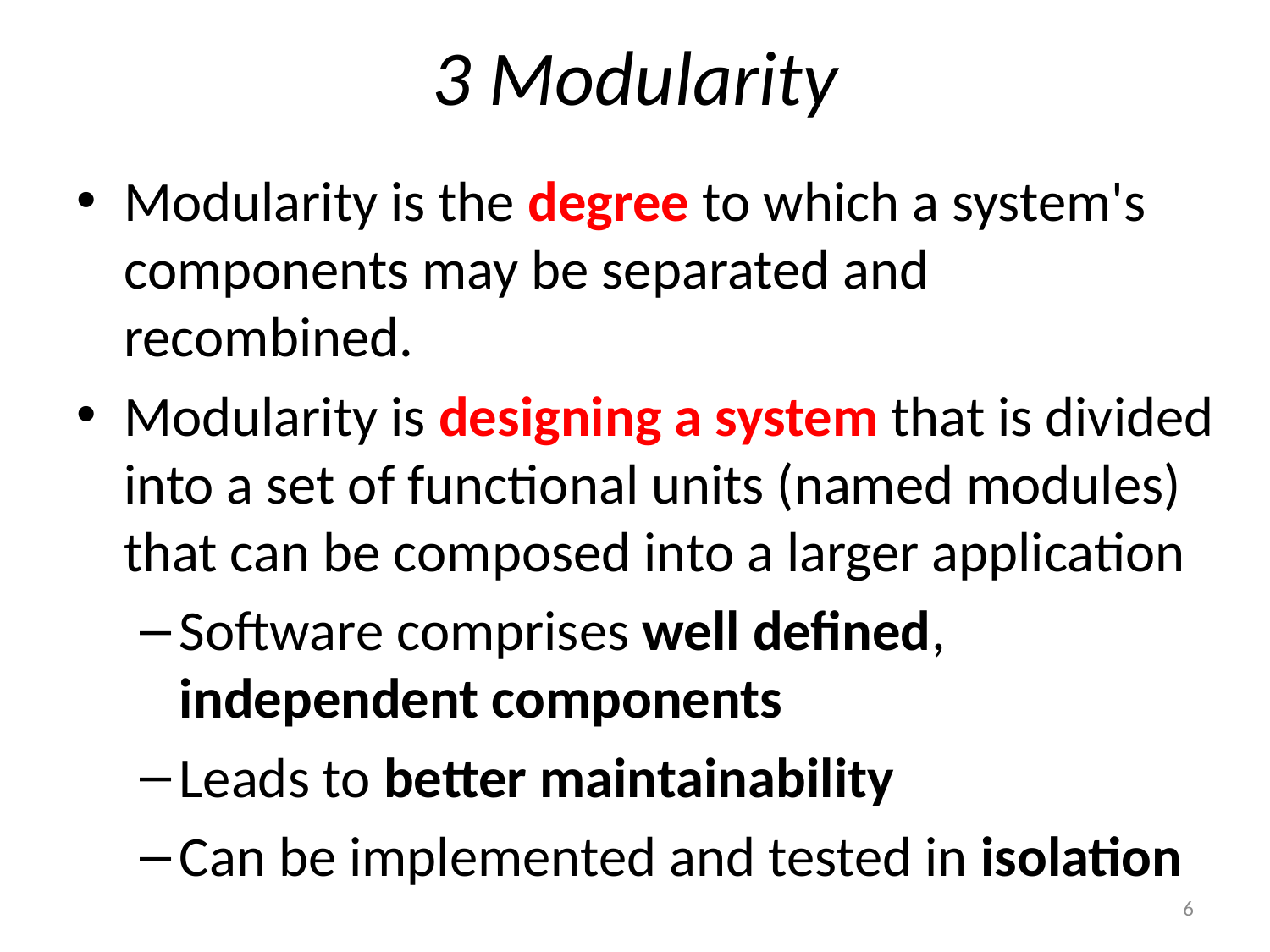

# 3 Modularity
Modularity is the degree to which a system's components may be separated and recombined.
Modularity is designing a system that is divided into a set of functional units (named modules) that can be composed into a larger application
Software comprises well defined, independent components
Leads to better maintainability
Can be implemented and tested in isolation
6